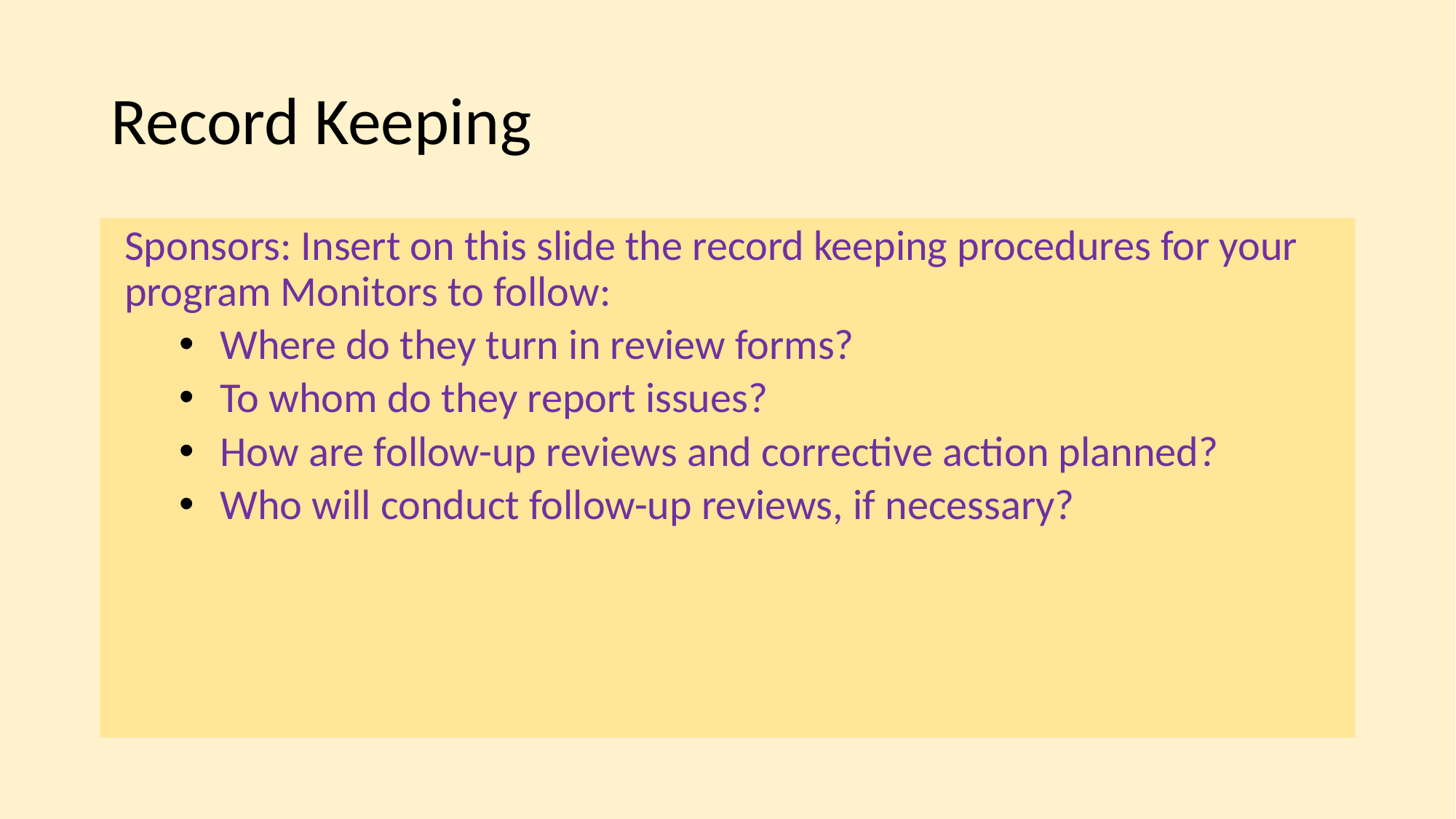

# Record Keeping
Sponsors: Insert on this slide the record keeping procedures for your program Monitors to follow:
Where do they turn in review forms?
To whom do they report issues?
How are follow-up reviews and corrective action planned?
Who will conduct follow-up reviews, if necessary?